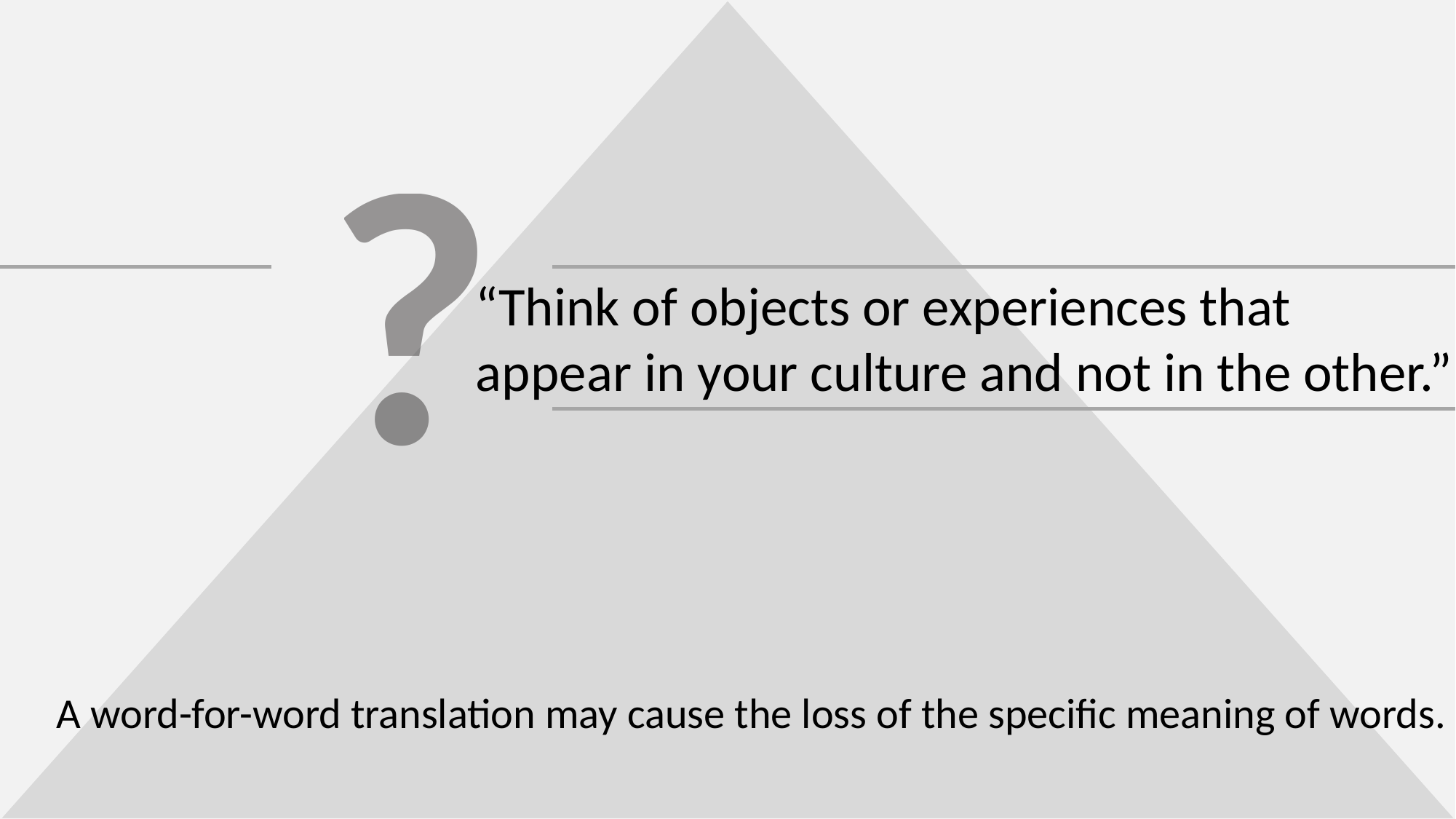

?
“Think of objects or experiences that appear in your culture and not in the other.”
A word-for-word translation may cause the loss of the specific meaning of words.